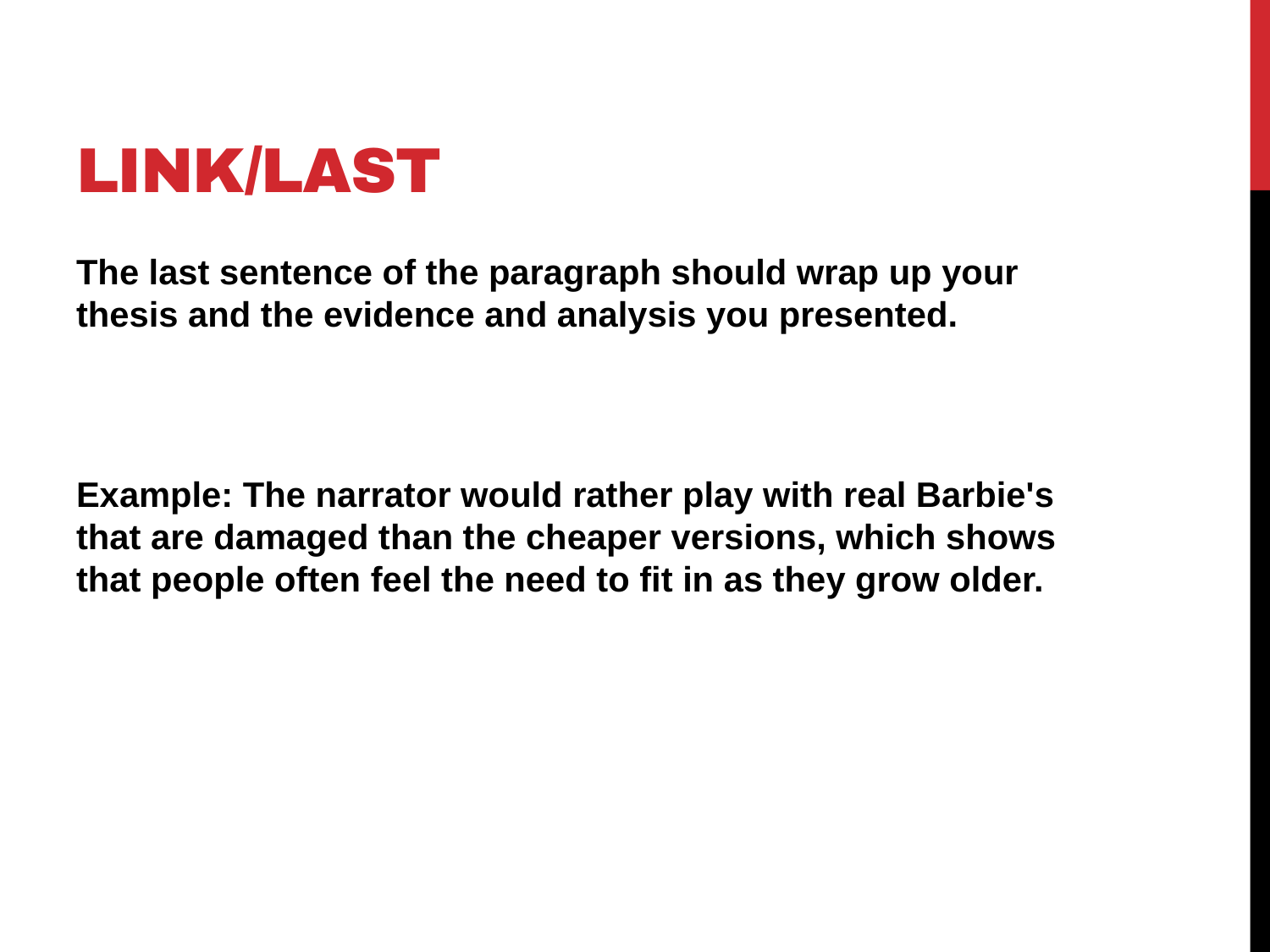

# LINK/LAST
The last sentence of the paragraph should wrap up your thesis and the evidence and analysis you presented.

Example: The narrator would rather play with real Barbie's that are damaged than the cheaper versions, which shows that people often feel the need to fit in as they grow older.